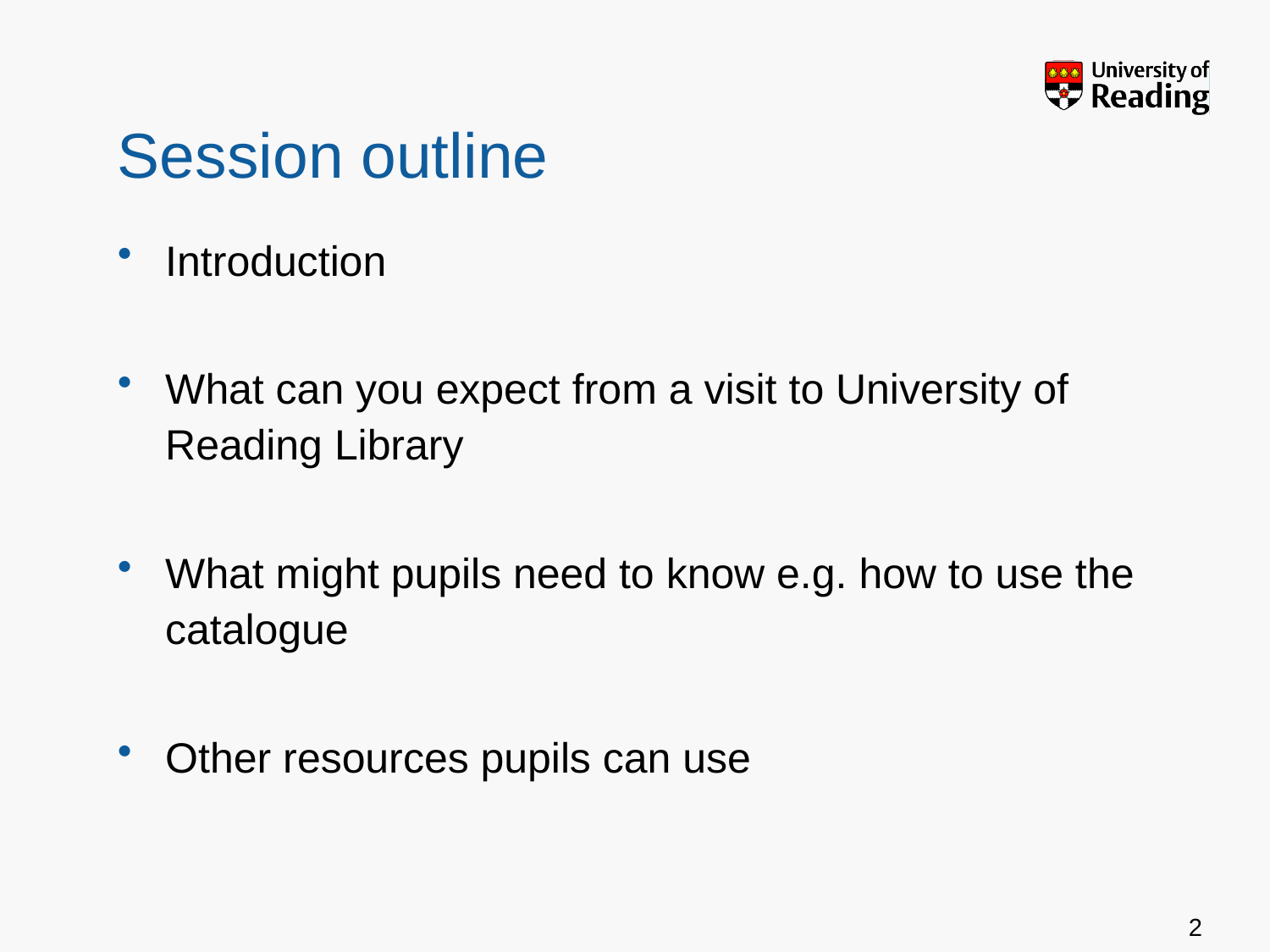

# Session outline
Introduction

What can you expect from a visit to University of Reading Library

What might pupils need to know e.g. how to use the catalogue

Other resources pupils can use

2